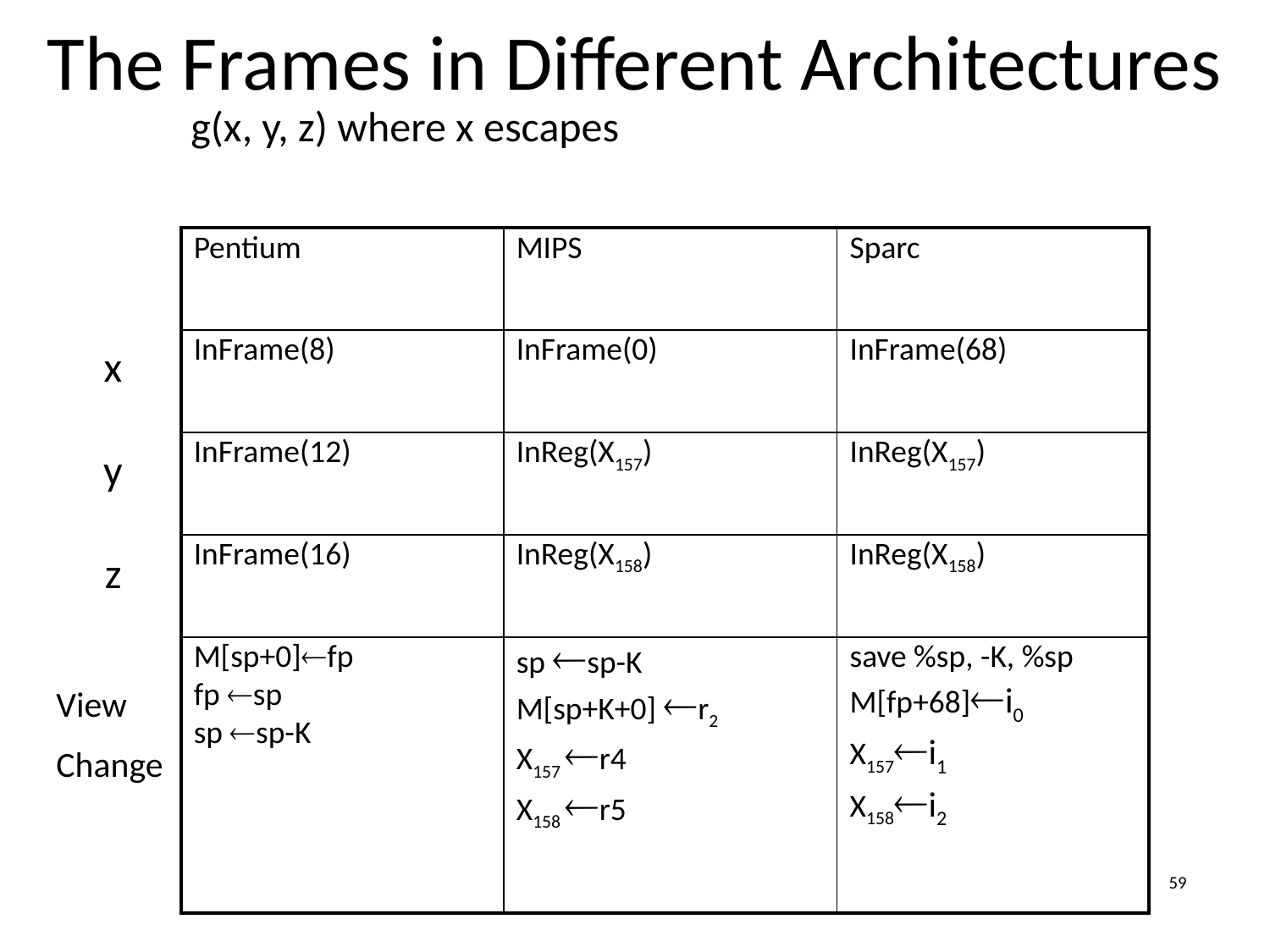

# The Frames in Different Architectures
g(x, y, z) where x escapes
| Pentium | MIPS | Sparc |
| --- | --- | --- |
| InFrame(8) | InFrame(0) | InFrame(68) |
| InFrame(12) | InReg(X157) | InReg(X157) |
| InFrame(16) | InReg(X158) | InReg(X158) |
| M[sp+0]←fp fp ←sp sp ←sp-K | sp ←sp-K M[sp+K+0] ←r2 X157 ←r4 X158 ←r5 | save %sp, -K, %sp M[fp+68]←i0 X157←i1 X158←i2 |
x
y
z
View
Change
59